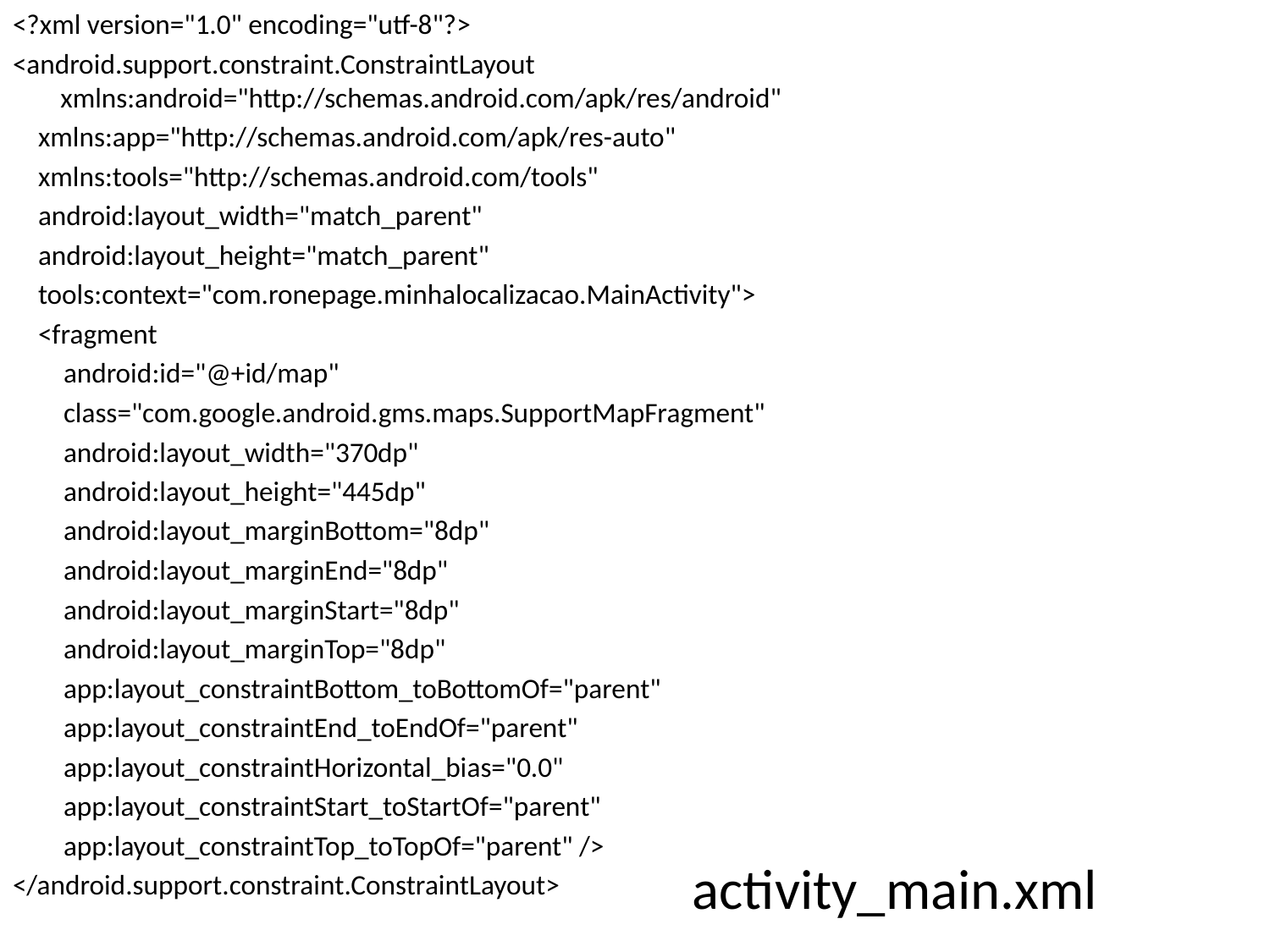

<?xml version="1.0" encoding="utf-8"?>
<android.support.constraint.ConstraintLayout xmlns:android="http://schemas.android.com/apk/res/android"
    xmlns:app="http://schemas.android.com/apk/res-auto"
    xmlns:tools="http://schemas.android.com/tools"
    android:layout_width="match_parent"
    android:layout_height="match_parent"
    tools:context="com.ronepage.minhalocalizacao.MainActivity">
    <fragment
        android:id="@+id/map"
        class="com.google.android.gms.maps.SupportMapFragment"
        android:layout_width="370dp"
        android:layout_height="445dp"
        android:layout_marginBottom="8dp"
        android:layout_marginEnd="8dp"
        android:layout_marginStart="8dp"
        android:layout_marginTop="8dp"
        app:layout_constraintBottom_toBottomOf="parent"
        app:layout_constraintEnd_toEndOf="parent"
        app:layout_constraintHorizontal_bias="0.0"
        app:layout_constraintStart_toStartOf="parent"
        app:layout_constraintTop_toTopOf="parent" />
</android.support.constraint.ConstraintLayout>
# activity_main.xml